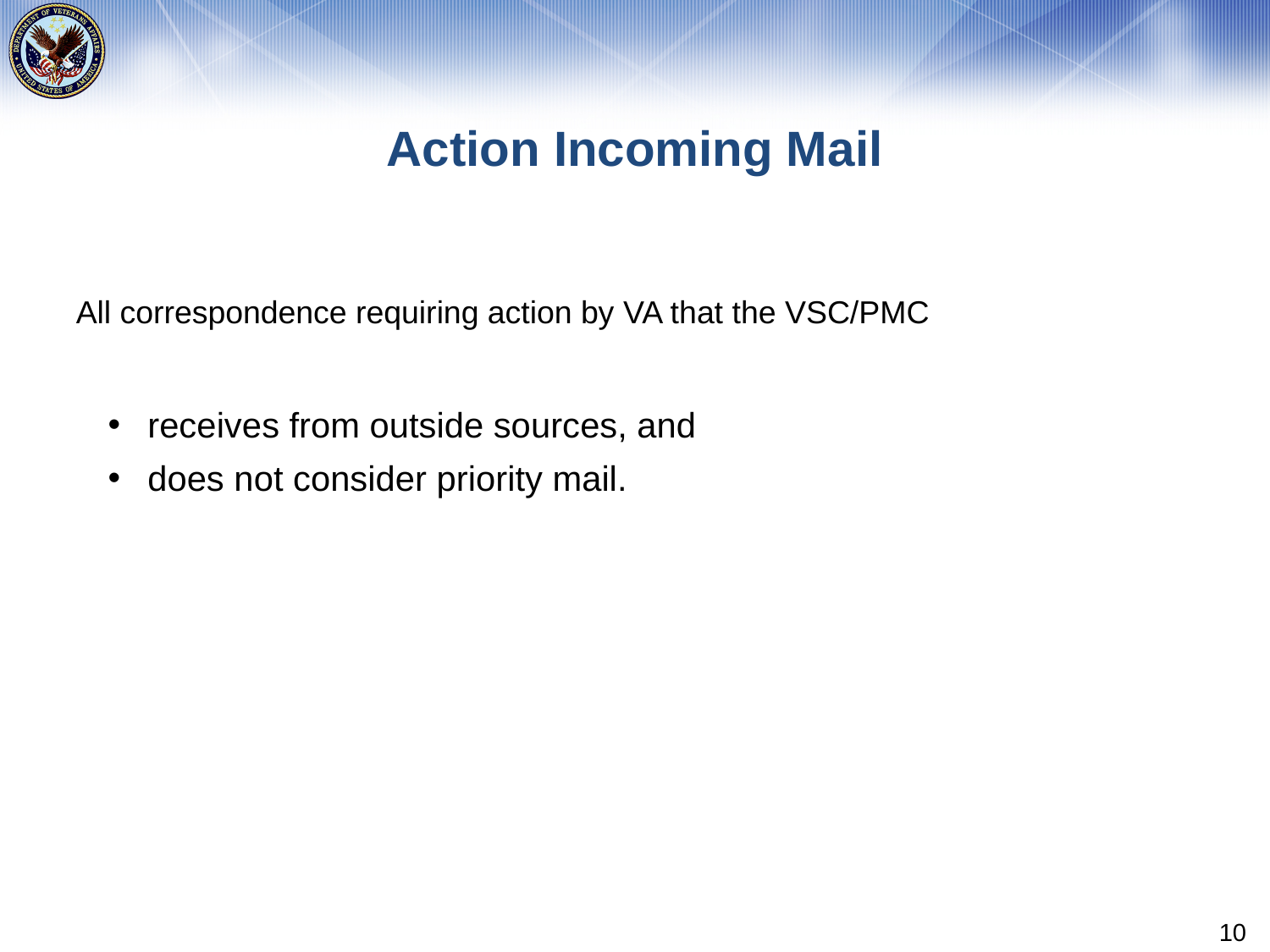

# Action Incoming Mail
All correspondence requiring action by VA that the VSC/PMC
receives from outside sources, and
does not consider priority mail.
10